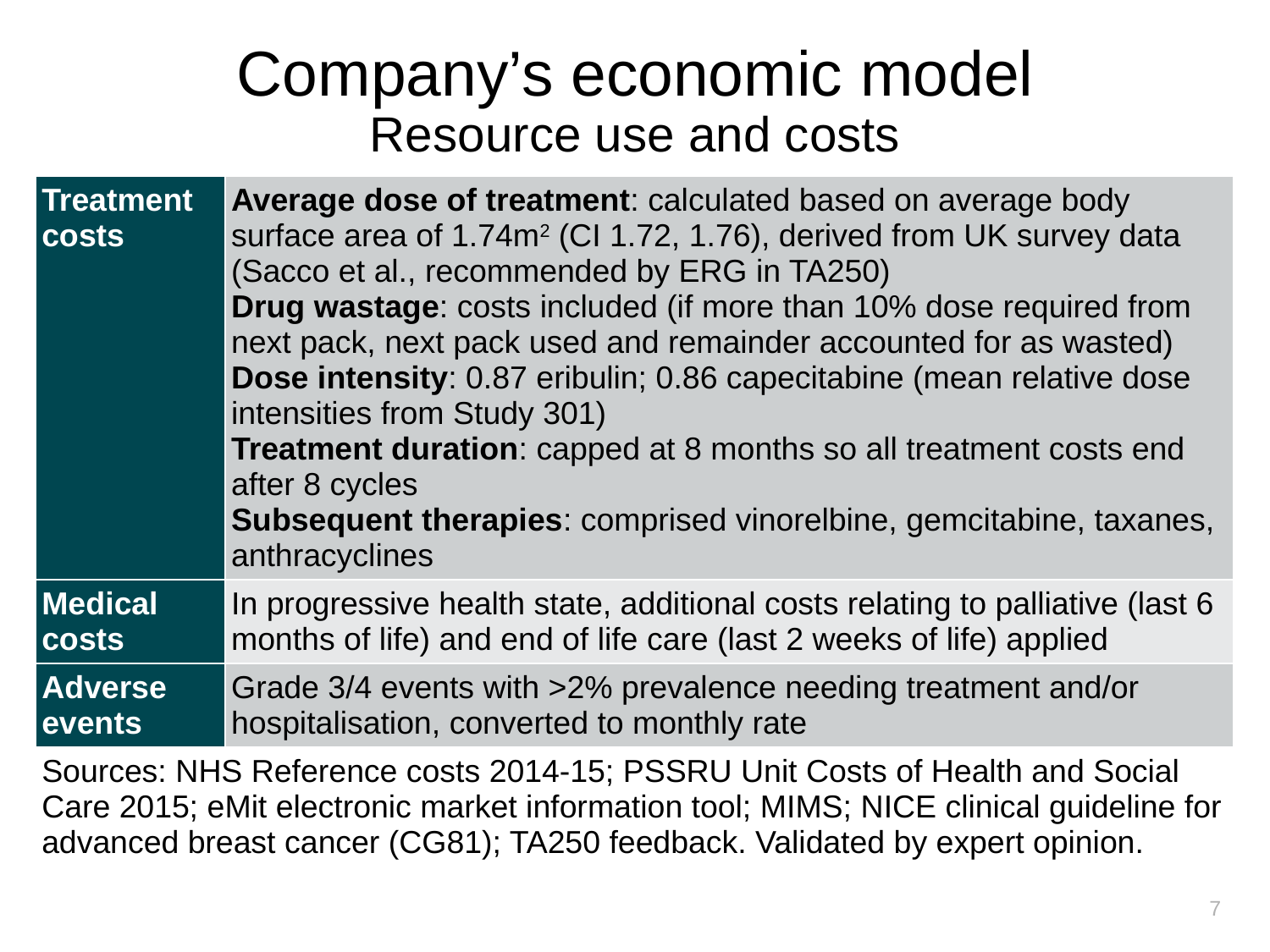

# Company’s economic model Resource use and costs
| Treatment costs | Average dose of treatment: calculated based on average body surface area of 1.74m2 (CI 1.72, 1.76), derived from UK survey data (Sacco et al., recommended by ERG in TA250) Drug wastage: costs included (if more than 10% dose required from next pack, next pack used and remainder accounted for as wasted) Dose intensity: 0.87 eribulin; 0.86 capecitabine (mean relative dose intensities from Study 301) Treatment duration: capped at 8 months so all treatment costs end after 8 cycles Subsequent therapies: comprised vinorelbine, gemcitabine, taxanes, anthracyclines |
| --- | --- |
| Medical costs | In progressive health state, additional costs relating to palliative (last 6 months of life) and end of life care (last 2 weeks of life) applied |
| Adverse events | Grade 3/4 events with >2% prevalence needing treatment and/or hospitalisation, converted to monthly rate |
| Sources: NHS Reference costs 2014-15; PSSRU Unit Costs of Health and Social Care 2015; eMit electronic market information tool; MIMS; NICE clinical guideline for advanced breast cancer (CG81); TA250 feedback. Validated by expert opinion. |  |
7